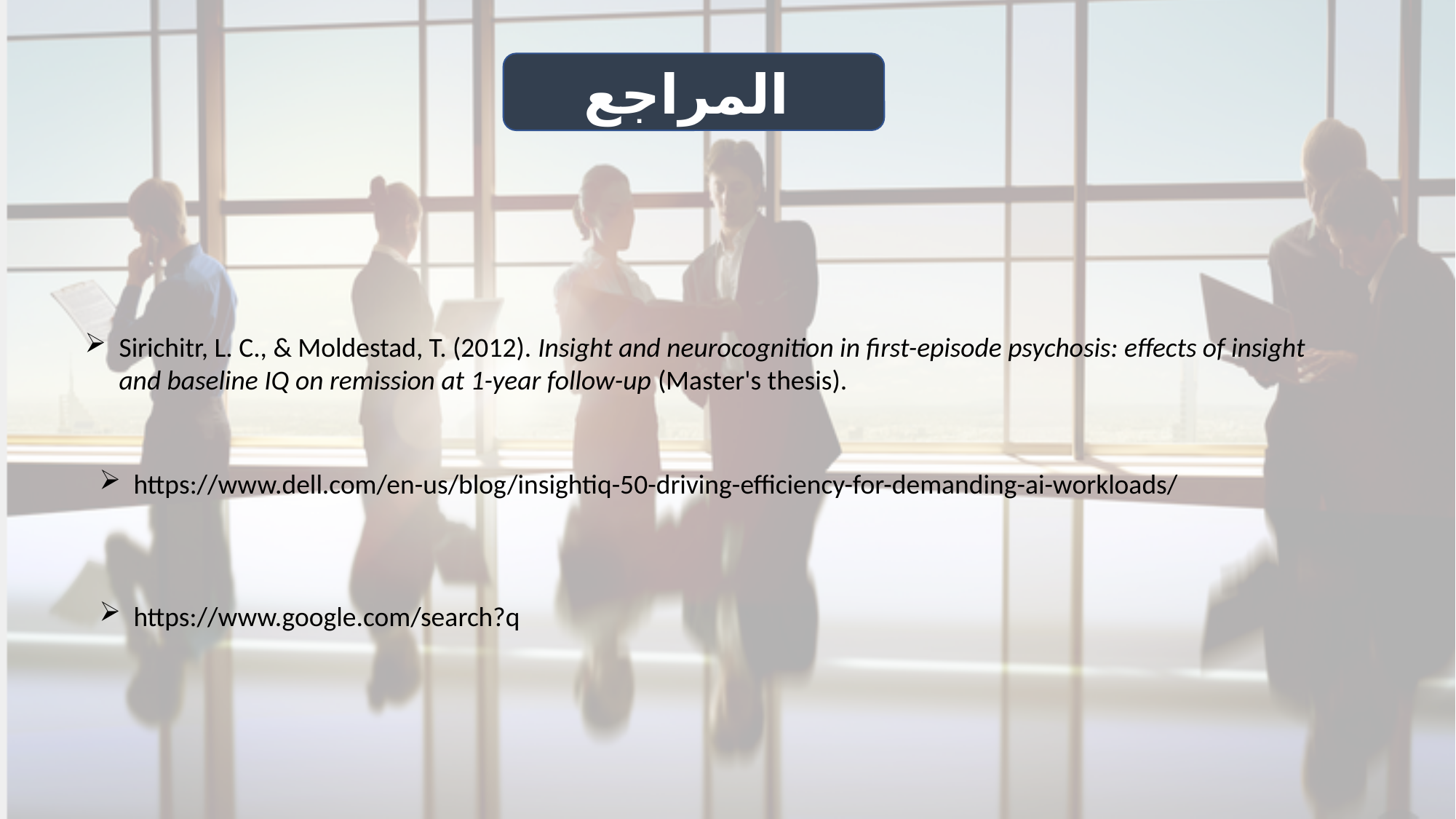

المراجع
Sirichitr, L. C., & Moldestad, T. (2012). Insight and neurocognition in first-episode psychosis: effects of insight and baseline IQ on remission at 1-year follow-up (Master's thesis).‏
https://www.dell.com/en-us/blog/insightiq-50-driving-efficiency-for-demanding-ai-workloads/
https://www.google.com/search?q